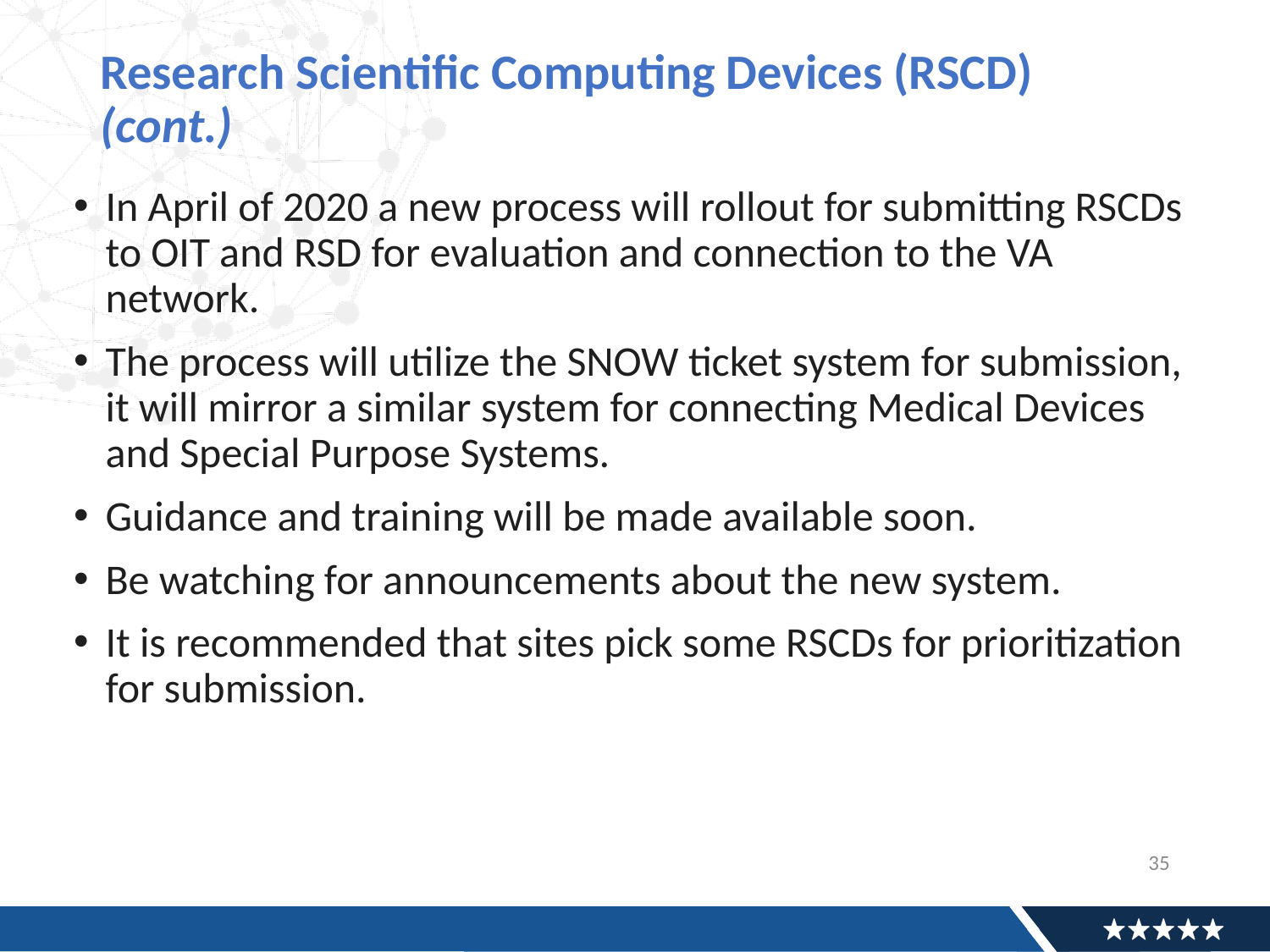

# Research Scientific Computing Devices (RSCD) (cont.)
In April of 2020 a new process will rollout for submitting RSCDs to OIT and RSD for evaluation and connection to the VA network.
The process will utilize the SNOW ticket system for submission, it will mirror a similar system for connecting Medical Devices and Special Purpose Systems.
Guidance and training will be made available soon.
Be watching for announcements about the new system.
It is recommended that sites pick some RSCDs for prioritization for submission.
35